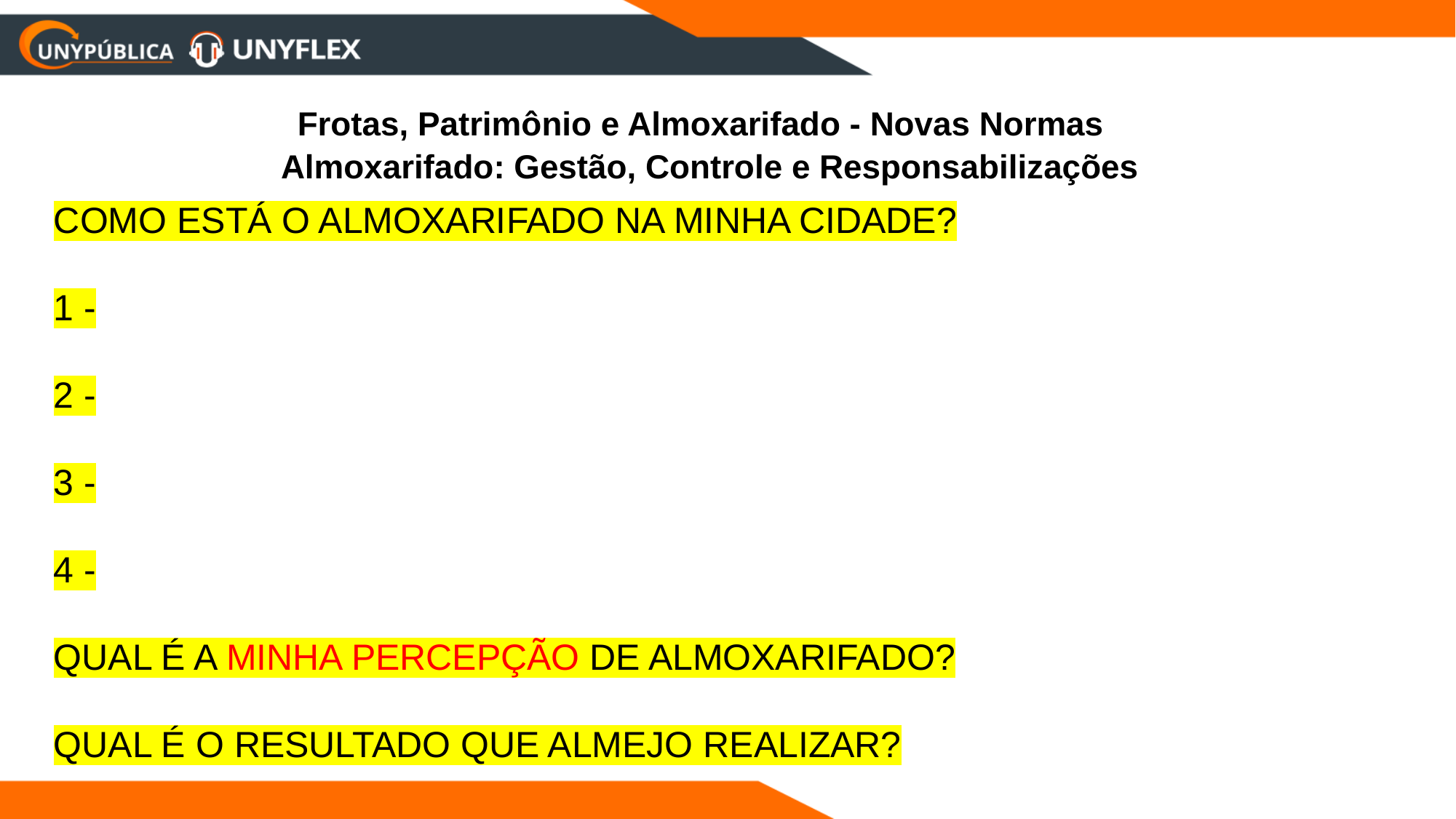

Frotas, Patrimônio e Almoxarifado - Novas Normas
 Almoxarifado: Gestão, Controle e Responsabilizações
COMO ESTÁ O ALMOXARIFADO NA MINHA CIDADE?

1 -

2 -

3 -

4 -

QUAL É A MINHA PERCEPÇÃO DE ALMOXARIFADO?

QUAL É O RESULTADO QUE ALMEJO REALIZAR?